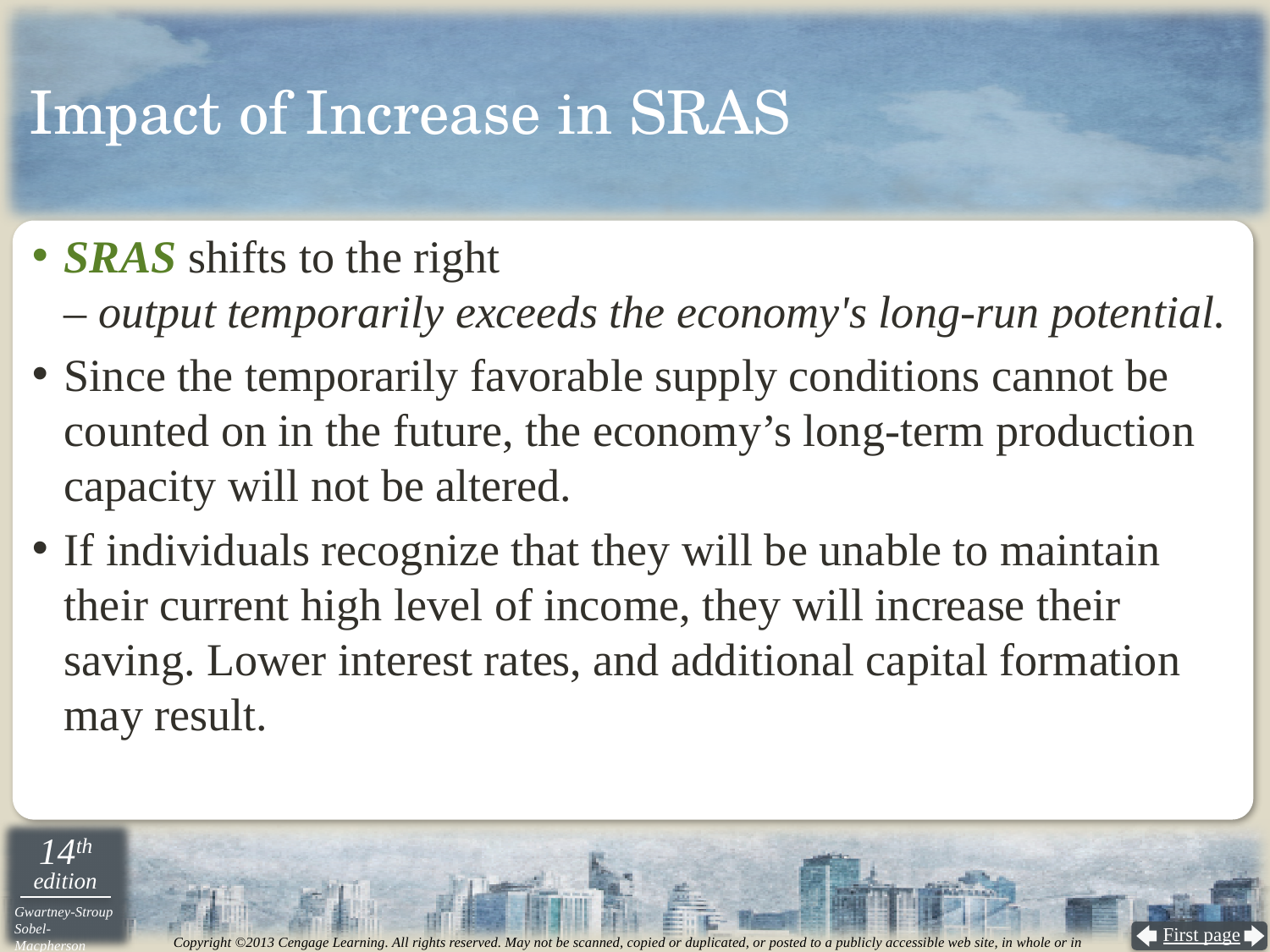

# Impact of Increase in SRAS
SRAS shifts to the right
– output temporarily exceeds the economy's long-run potential.
Since the temporarily favorable supply conditions cannot be counted on in the future, the economy’s long-term production capacity will not be altered.
If individuals recognize that they will be unable to maintain their current high level of income, they will increase their saving. Lower interest rates, and additional capital formation may result.